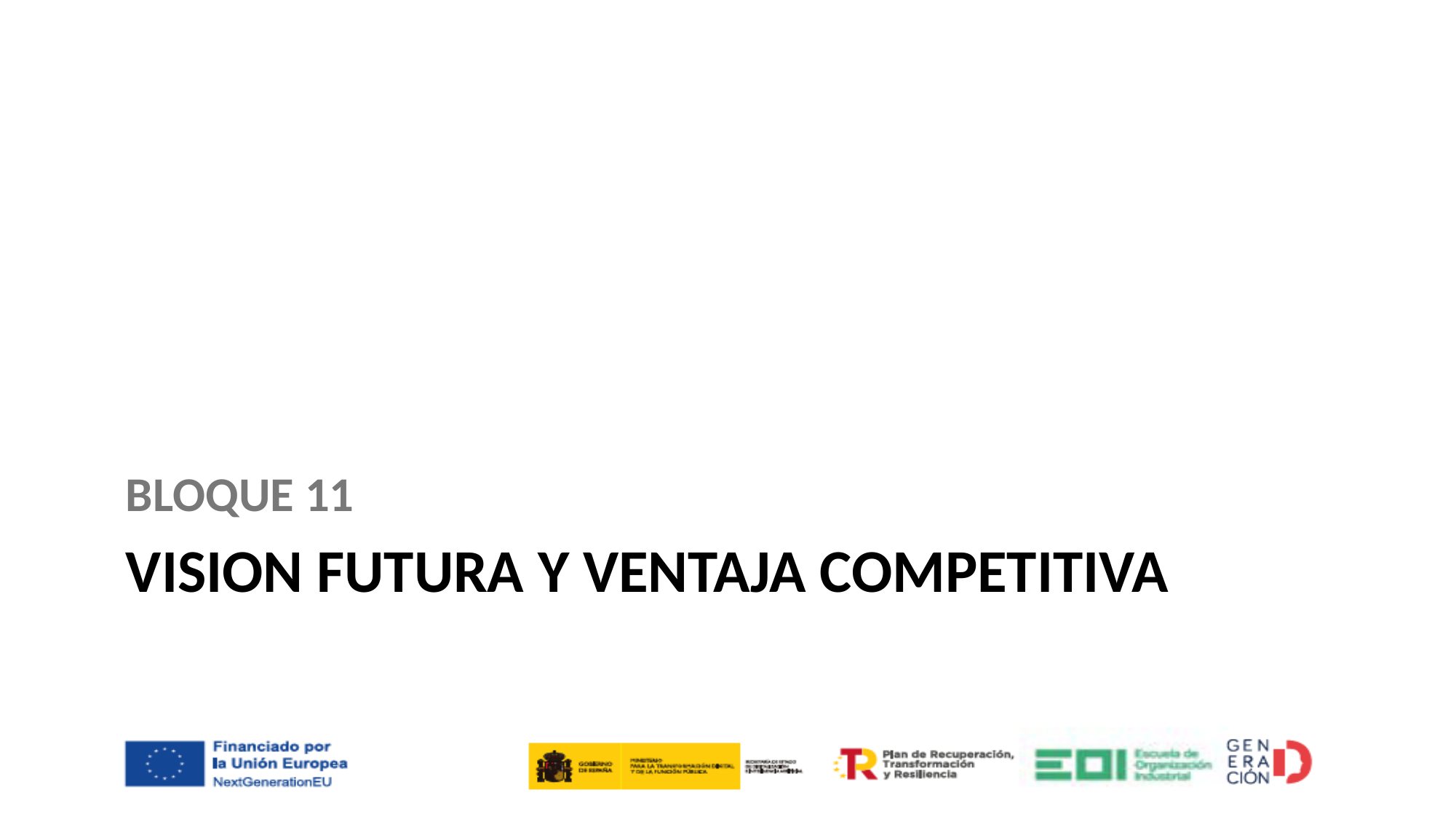

BLOQUE 11
# VISION FUTURA Y VENTAJA COMPETITIVA